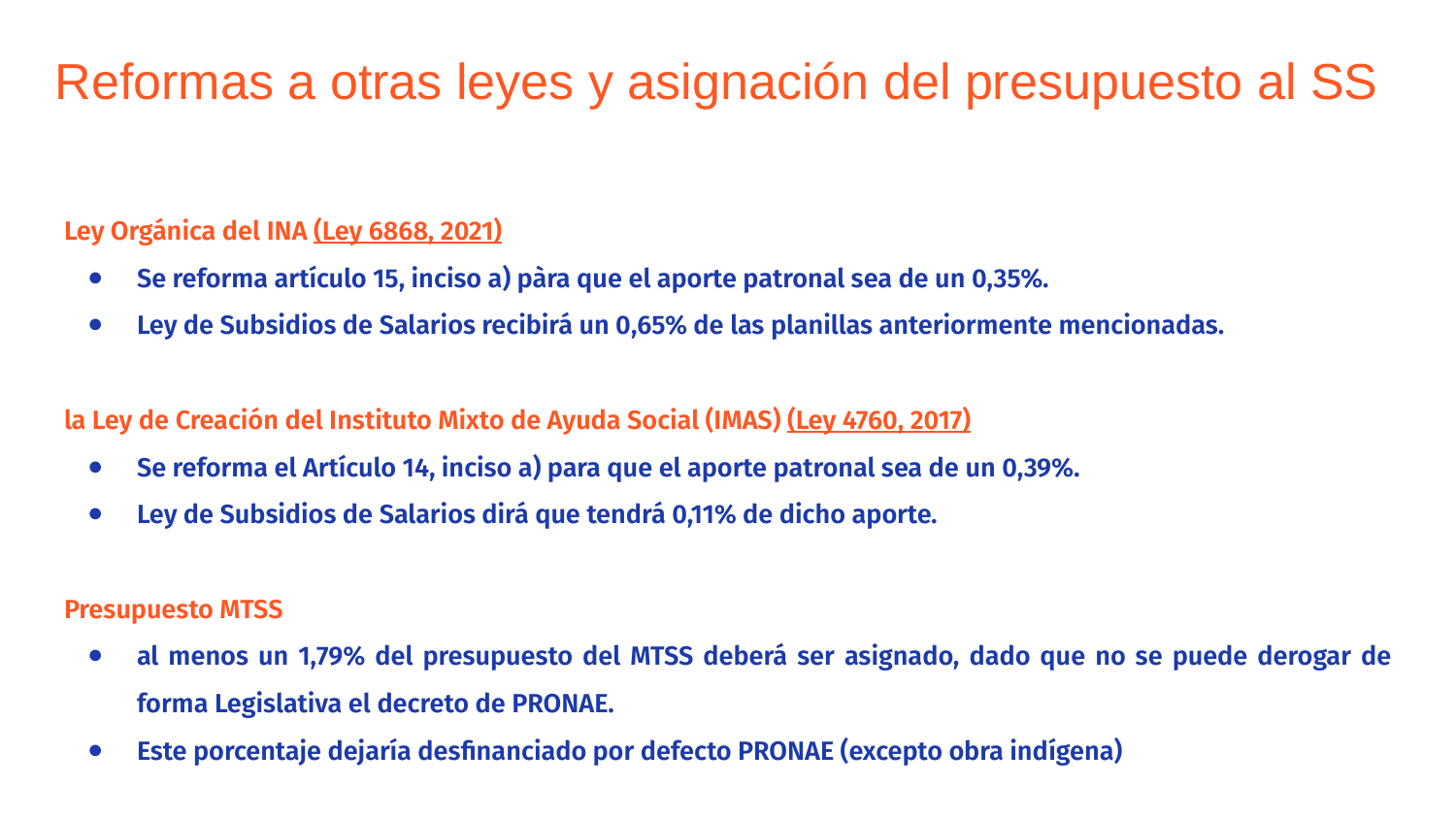

# Reformas a otras leyes y asignación del presupuesto al SS
Ley Orgánica del INA (Ley 6868, 2021)
Se reforma artículo 15, inciso a) pàra que el aporte patronal sea de un 0,35%.
Ley de Subsidios de Salarios recibirá un 0,65% de las planillas anteriormente mencionadas.

la Ley de Creación del Instituto Mixto de Ayuda Social (IMAS) (Ley 4760, 2017)
Se reforma el Artículo 14, inciso a) para que el aporte patronal sea de un 0,39%.
Ley de Subsidios de Salarios dirá que tendrá 0,11% de dicho aporte.

Presupuesto MTSS
al menos un 1,79% del presupuesto del MTSS deberá ser asignado, dado que no se puede derogar de forma Legislativa el decreto de PRONAE.
Este porcentaje dejaría desfinanciado por defecto PRONAE (excepto obra indígena)